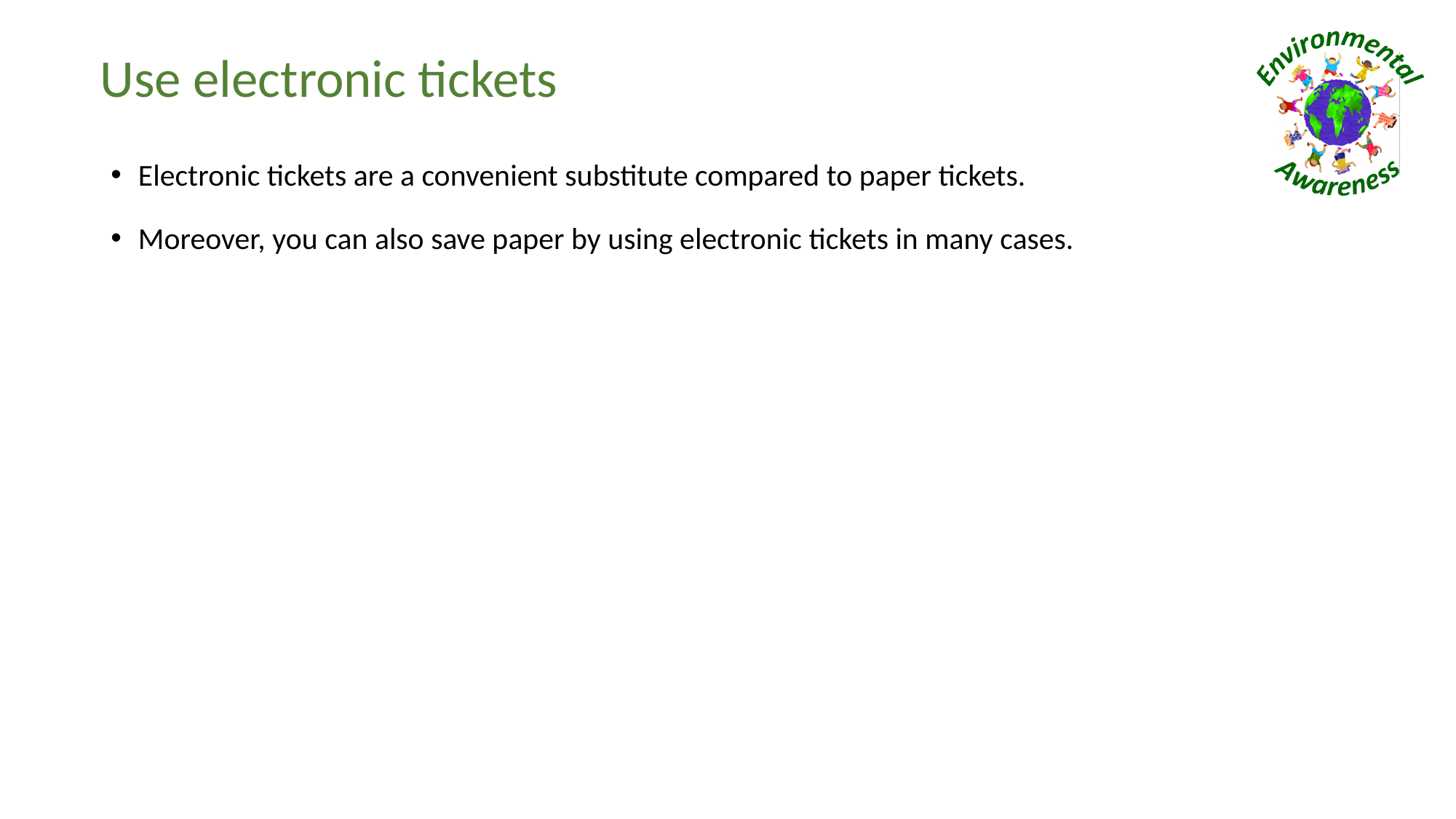

# Use electronic tickets
Electronic tickets are a convenient substitute compared to paper tickets.
Moreover, you can also save paper by using electronic tickets in many cases.